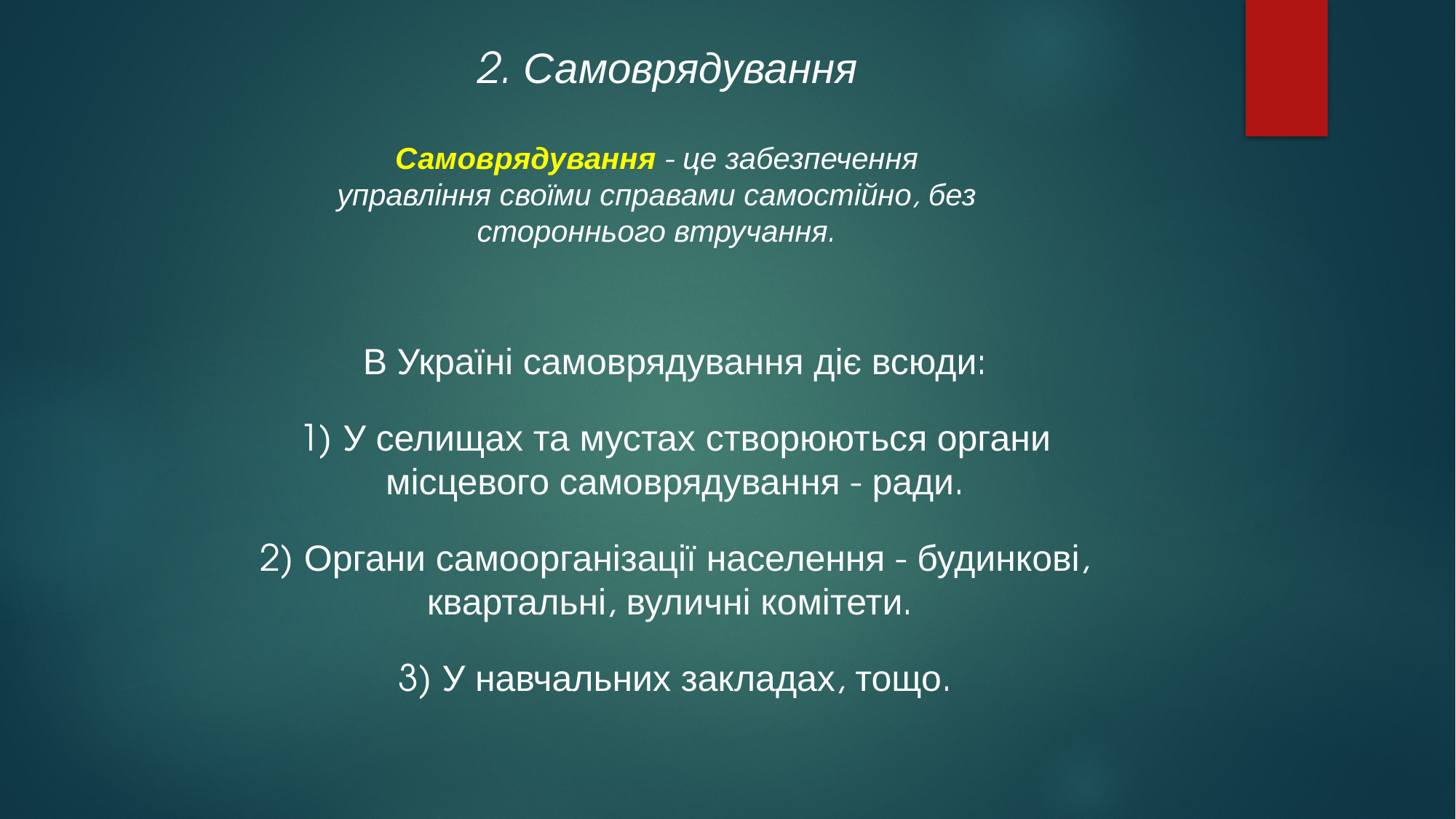

2. Самоврядування
Самоврядування - це забезпечення управління своїми справами самостійно, без стороннього втручання.
В Україні самоврядування діє всюди:
1) У селищах та мустах створюються органи місцевого самоврядування - ради.
2) Органи самоорганізації населення - будинкові, квартальні, вуличні комітети.
3) У навчальних закладах, тощо.